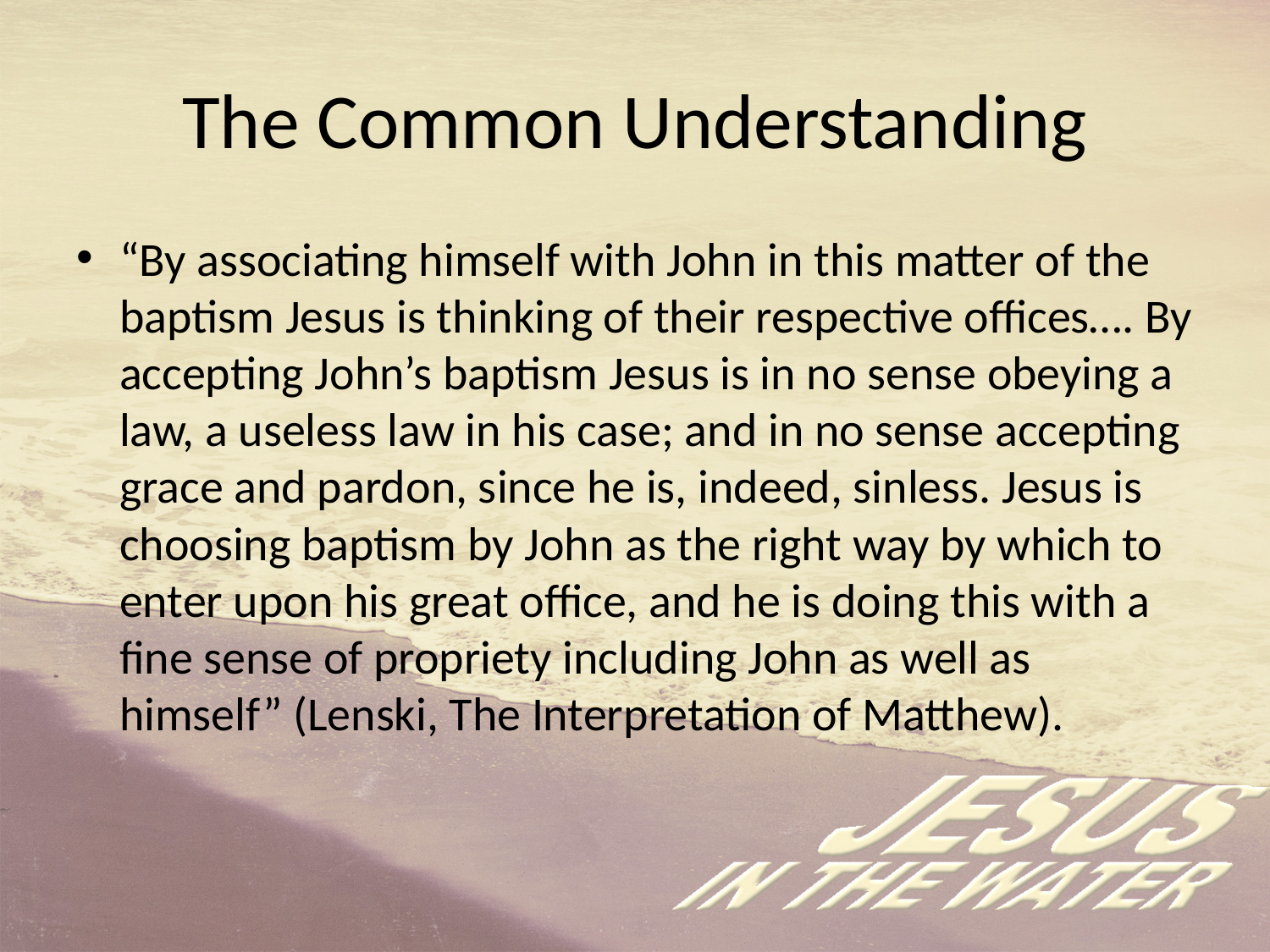

# The Common Understanding
“By associating himself with John in this matter of the baptism Jesus is thinking of their respective offices…. By accepting John’s baptism Jesus is in no sense obeying a law, a useless law in his case; and in no sense accepting grace and pardon, since he is, indeed, sinless. Jesus is choosing baptism by John as the right way by which to enter upon his great office, and he is doing this with a fine sense of propriety including John as well as himself” (Lenski, The Interpretation of Matthew).